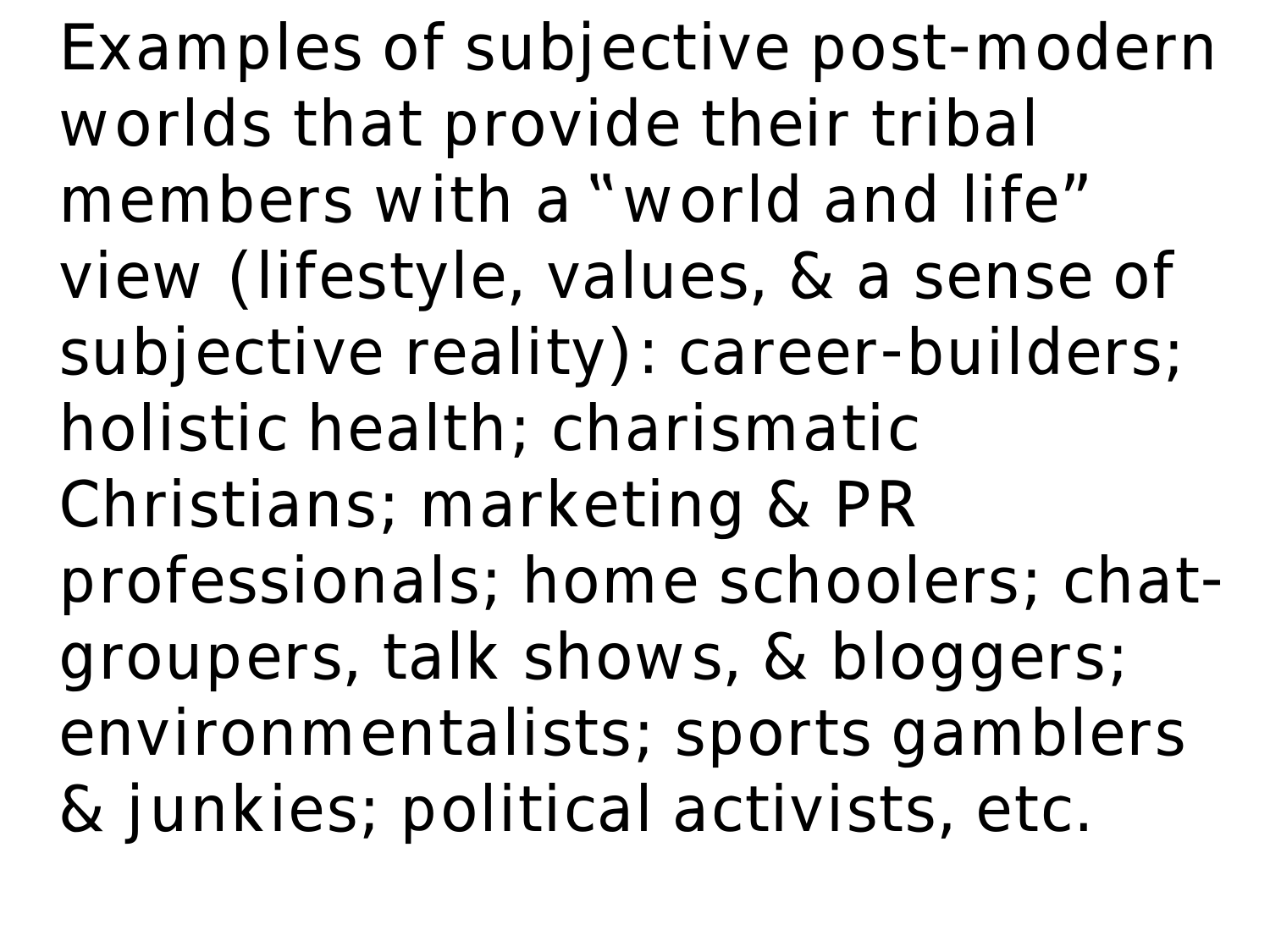

Examples of subjective post-modern worlds that provide their tribal members with a “world and life” view (lifestyle, values, & a sense of subjective reality): career-builders; holistic health; charismatic Christians; marketing & PR professionals; home schoolers; chat-groupers, talk shows, & bloggers; environmentalists; sports gamblers & junkies; political activists, etc.